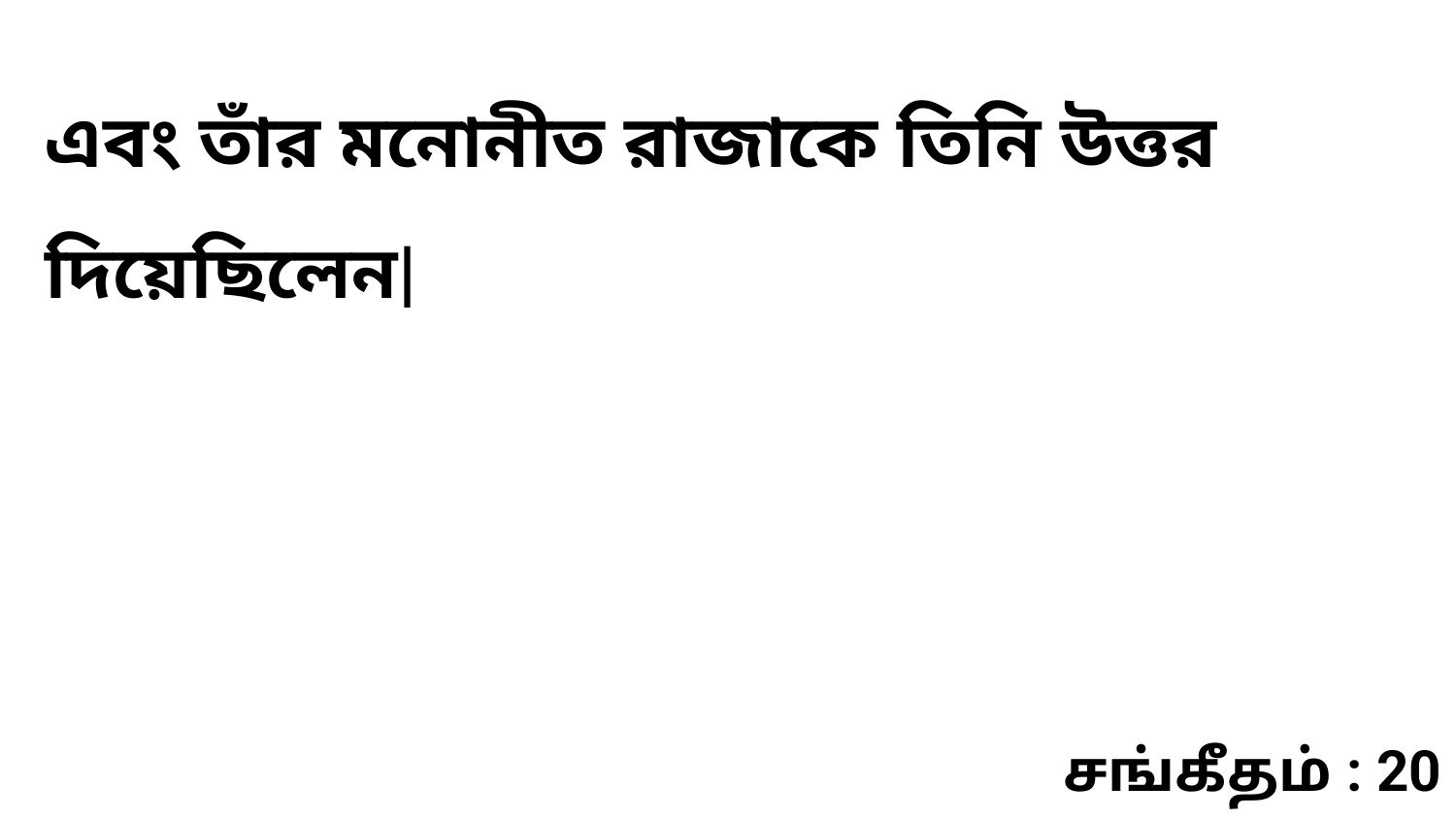

এবং তাঁর মনোনীত রাজাকে তিনি উত্তর দিয়েছিলেন|
சங்கீதம் : 20